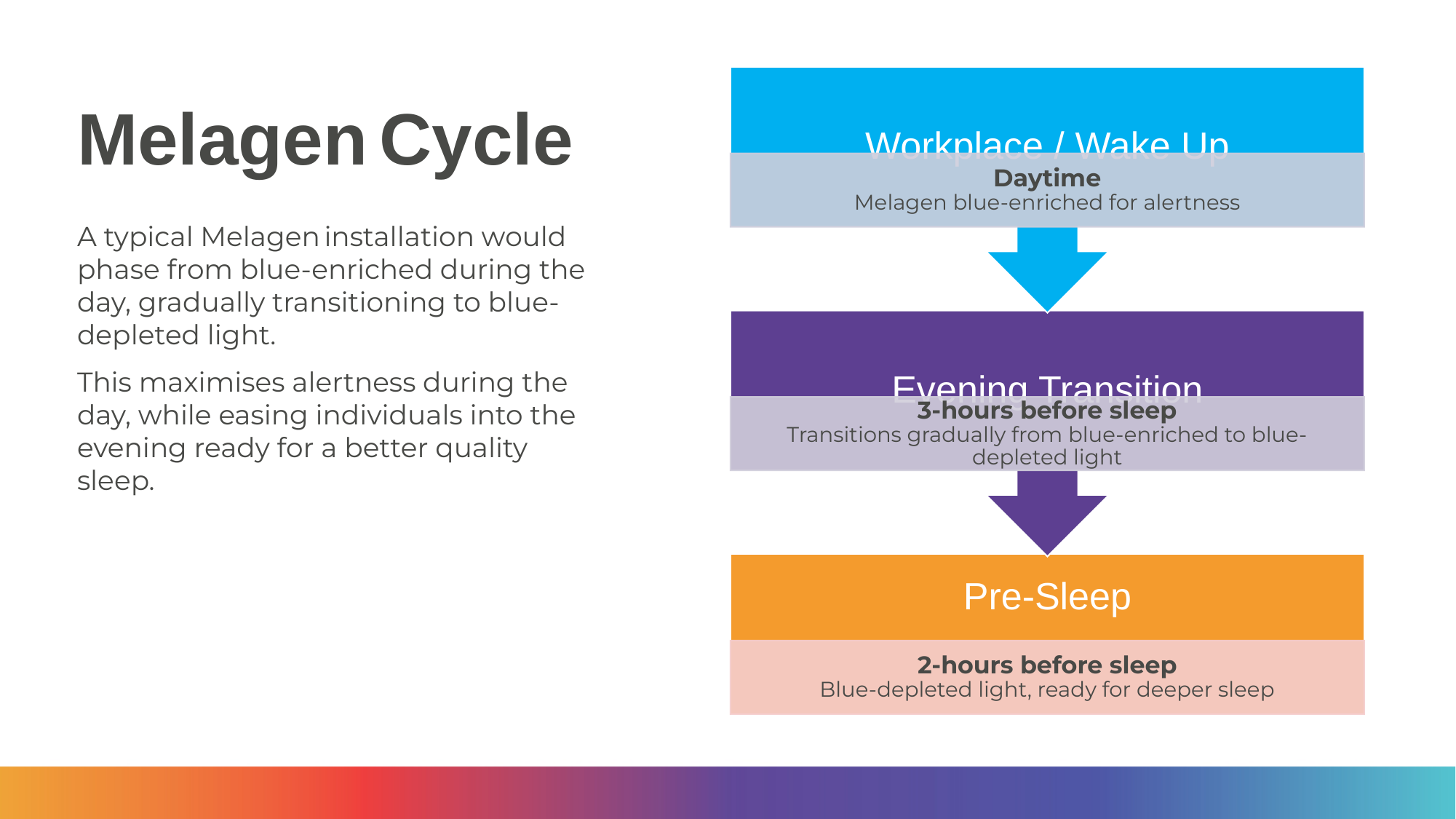

Pre-Sleep
2-hours before sleep
Blue-depleted light, ready for deeper sleep
Evening Transition
3-hours before sleep
Transitions gradually from blue-enriched to blue-depleted light
Workplace / Wake Up
Daytime
Melagen blue-enriched for alertness
# Melagen Cycle
A typical Melagen installation would phase from blue-enriched during the day, gradually transitioning to blue-depleted light.
This maximises alertness during the day, while easing individuals into the evening ready for a better quality sleep.